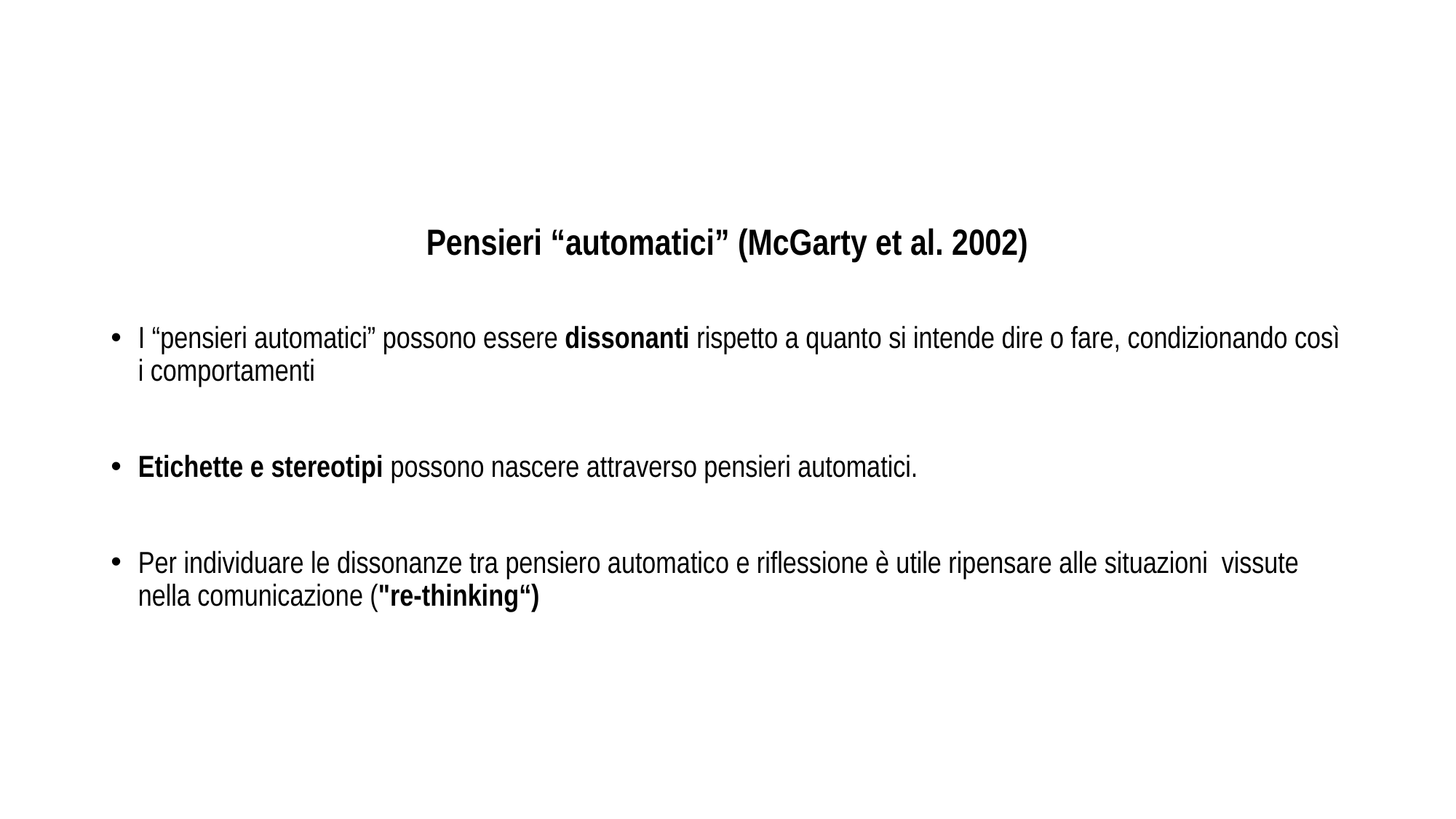

Pensieri “automatici” (McGarty et al. 2002)

I “pensieri automatici” possono essere dissonanti rispetto a quanto si intende dire o fare, condizionando così i comportamenti

Etichette e stereotipi possono nascere attraverso pensieri automatici.

Per individuare le dissonanze tra pensiero automatico e riflessione è utile ripensare alle situazioni  vissute nella comunicazione ("re-thinking“)